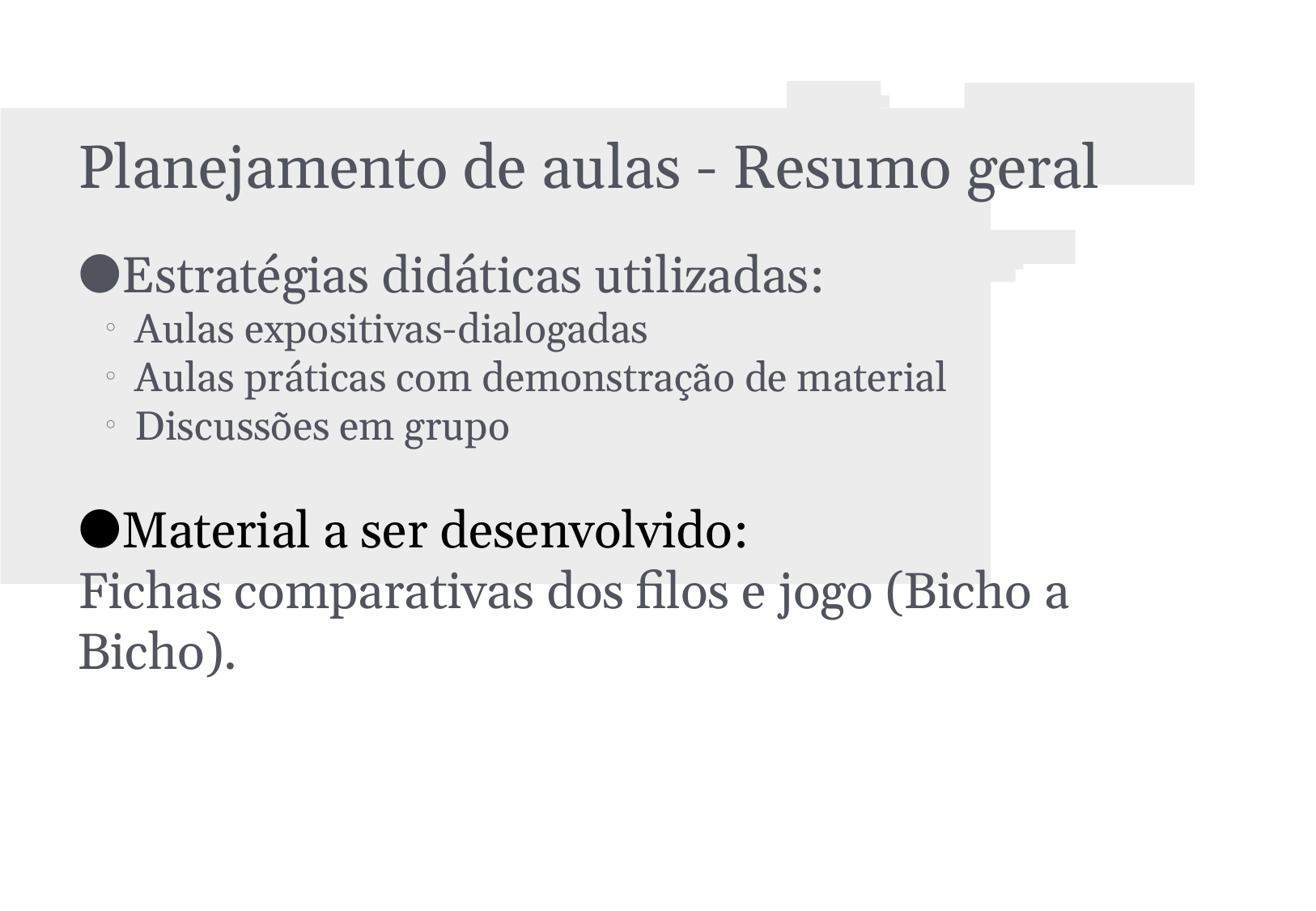

Planejamento de aulas - Resumo geral
Estratégias didáticas utilizadas:
Aulas expositivas-dialogadas
Aulas práticas com demonstração de material
Discussões em grupo

Material a ser desenvolvido:
Fichas comparativas dos filos e jogo (Bicho a Bicho).